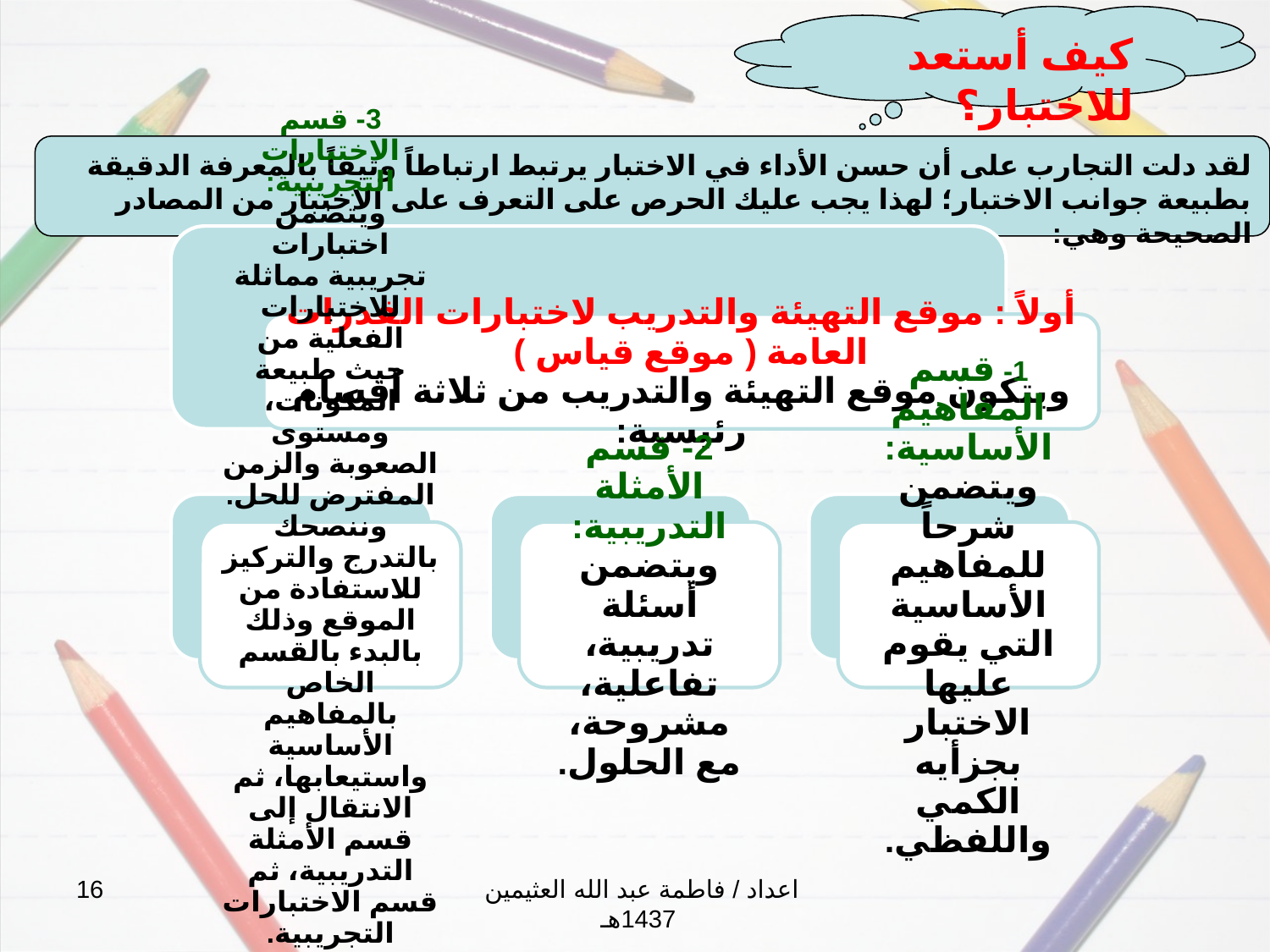

كيف أستعد للاختبار؟

لقد دلت التجارب على أن حسن الأداء في الاختبار يرتبط ارتباطاً وثيقاً بالمعرفة الدقيقة بطبيعة جوانب الاختبار؛ لهذا يجب عليك الحرص على التعرف على الاختبار من المصادر الصحيحة وهي:

16
اعداد / فاطمة عبد الله العثيمين   1437هـ